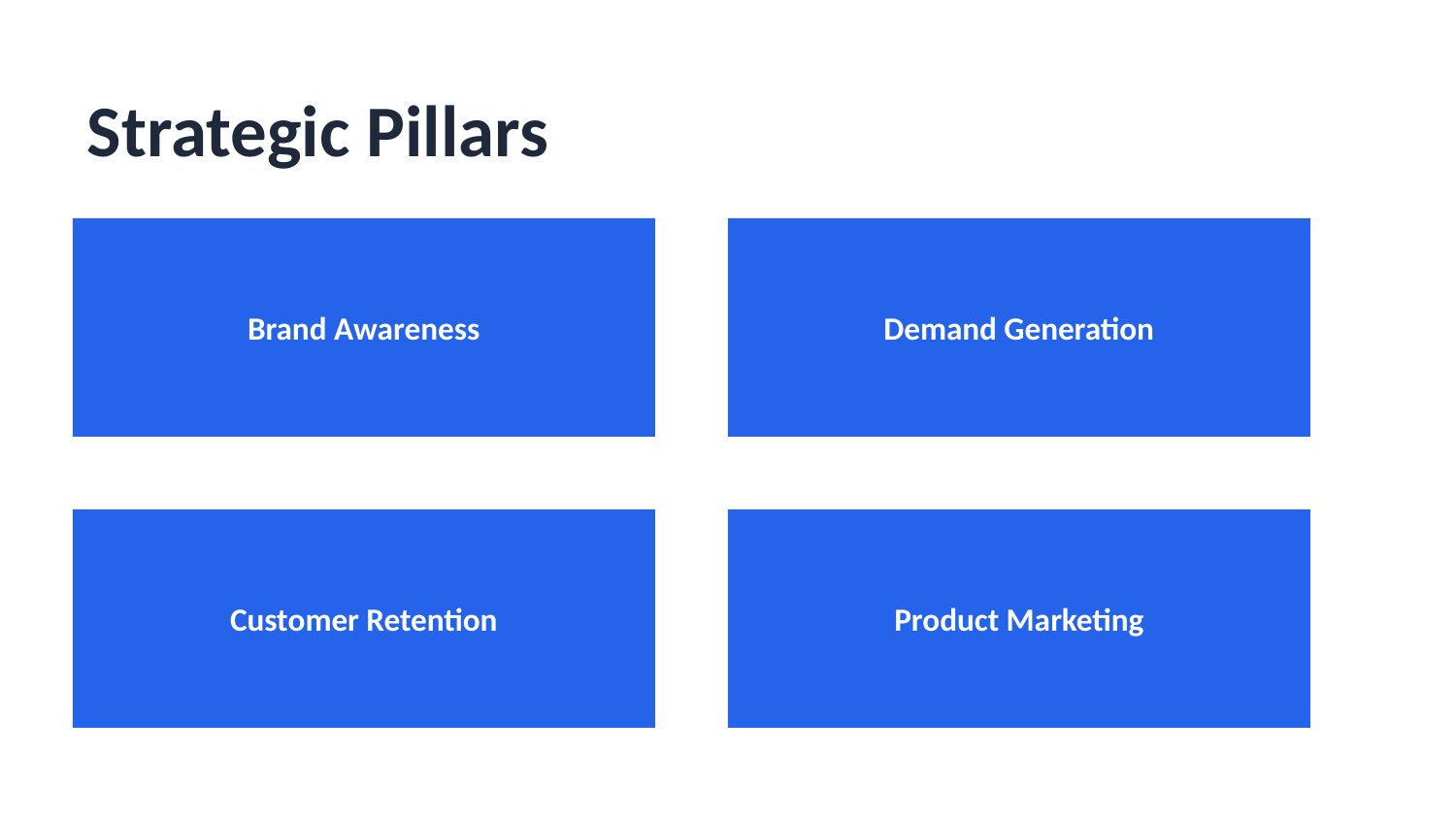

Strategic Pillars

Brand Awareness

Demand Generation

Customer Retention

Product Marketing